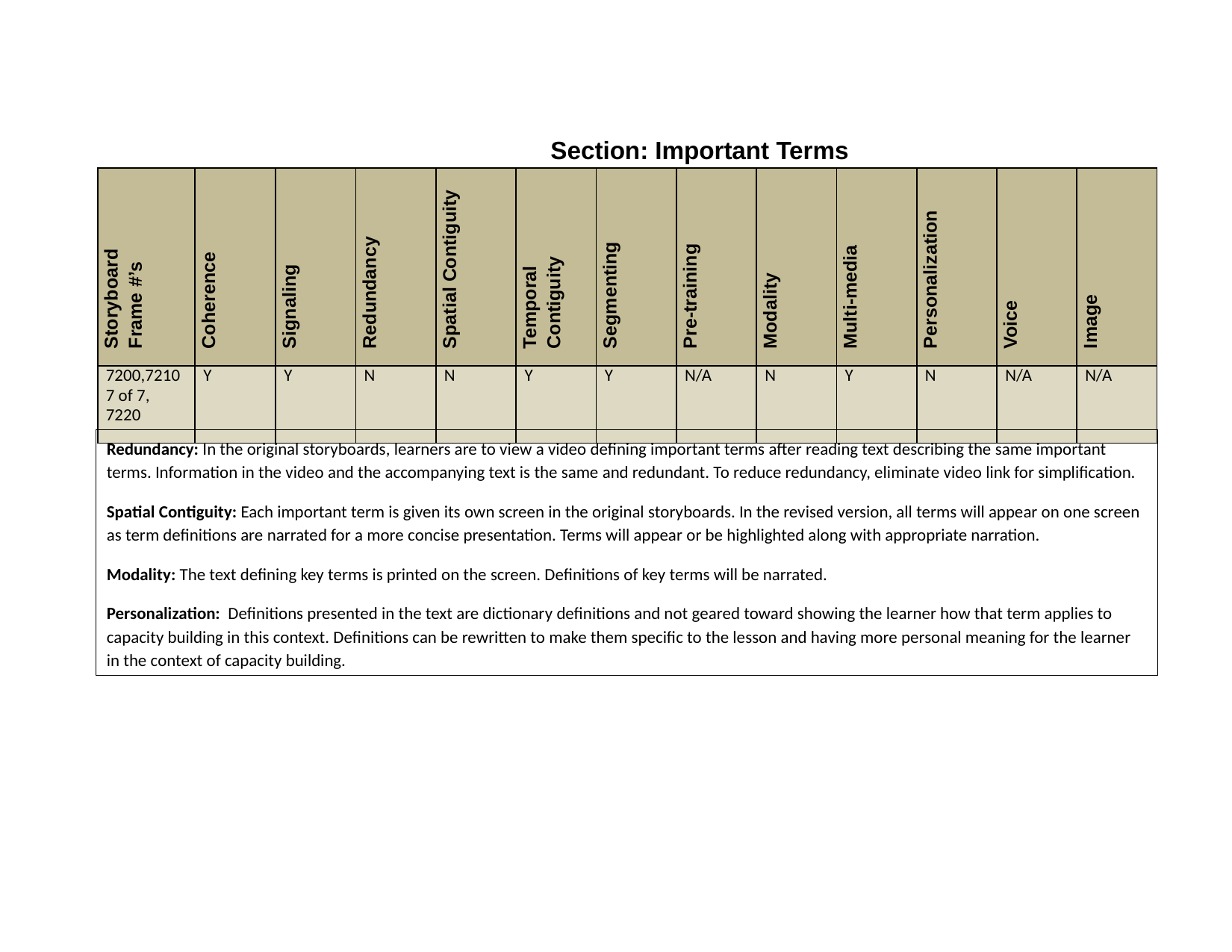

Section: Important Terms
| Storyboard Frame #’s | Coherence | Signaling | Redundancy | Spatial Contiguity | Temporal Contiguity | Segmenting | Pre-training | Modality | Multi-media | Personalization | Voice | Image |
| --- | --- | --- | --- | --- | --- | --- | --- | --- | --- | --- | --- | --- |
| 7200,7210 7 of 7, 7220 | Y | Y | N | N | Y | Y | N/A | N | Y | N | N/A | N/A |
Redundancy: In the original storyboards, learners are to view a video defining important terms after reading text describing the same important terms. Information in the video and the accompanying text is the same and redundant. To reduce redundancy, eliminate video link for simplification.
Spatial Contiguity: Each important term is given its own screen in the original storyboards. In the revised version, all terms will appear on one screen as term definitions are narrated for a more concise presentation. Terms will appear or be highlighted along with appropriate narration.
Modality: The text defining key terms is printed on the screen. Definitions of key terms will be narrated.
Personalization:  Definitions presented in the text are dictionary definitions and not geared toward showing the learner how that term applies to capacity building in this context. Definitions can be rewritten to make them specific to the lesson and having more personal meaning for the learner in the context of capacity building.